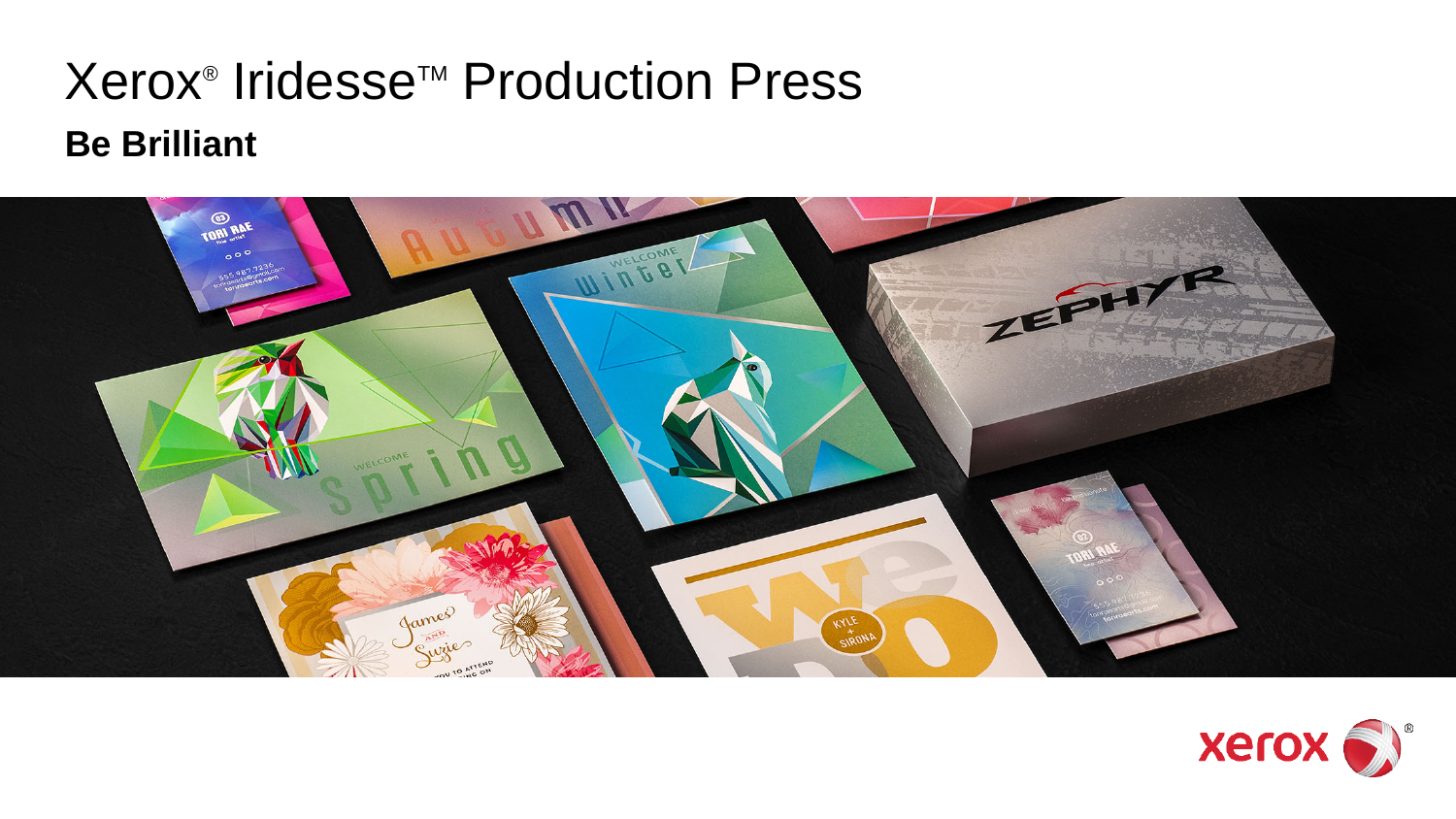

# Xerox® IridesseTM Production Press
Be Brilliant